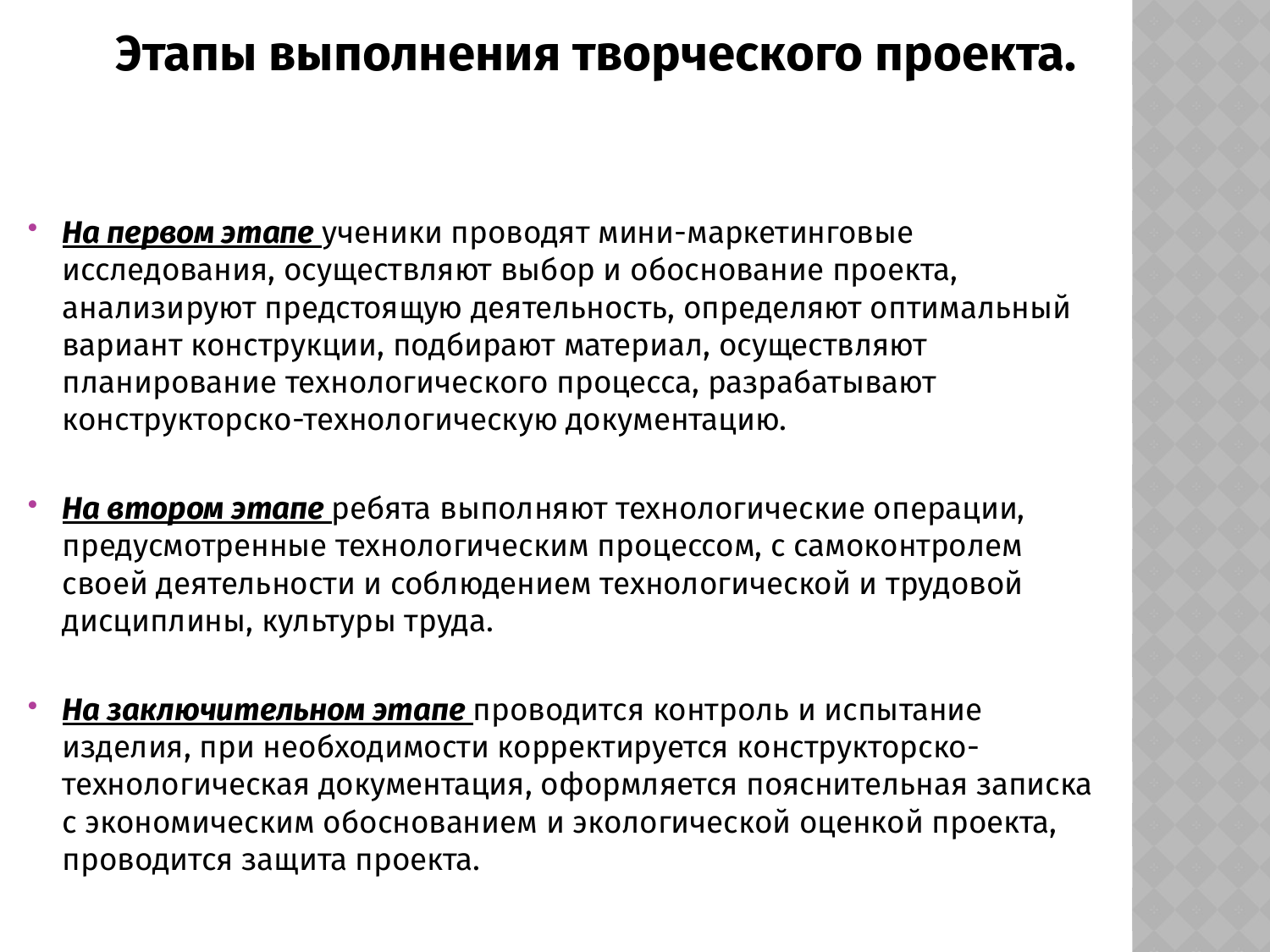

# Этапы выполнения творческого проекта.

На первом этапе ученики проводят мини-маркетинговые исследования, осуществляют выбор и обоснование проекта, анализируют предстоящую деятельность, определяют оптимальный вариант конструкции, подбирают материал, осуществляют планирование технологического процесса, разрабатывают конструкторско-технологическую документацию.

На втором этапе ребята выполняют технологические операции, предусмотренные технологическим процессом, с самоконтролем своей деятельности и соблюдением технологической и трудовой дисциплины, культуры труда.

На заключительном этапе проводится контроль и испытание изделия, при необходимости корректируется конструкторско-технологическая документация, оформляется пояснительная записка с экономическим обоснованием и экологической оценкой проекта, проводится защита проекта.